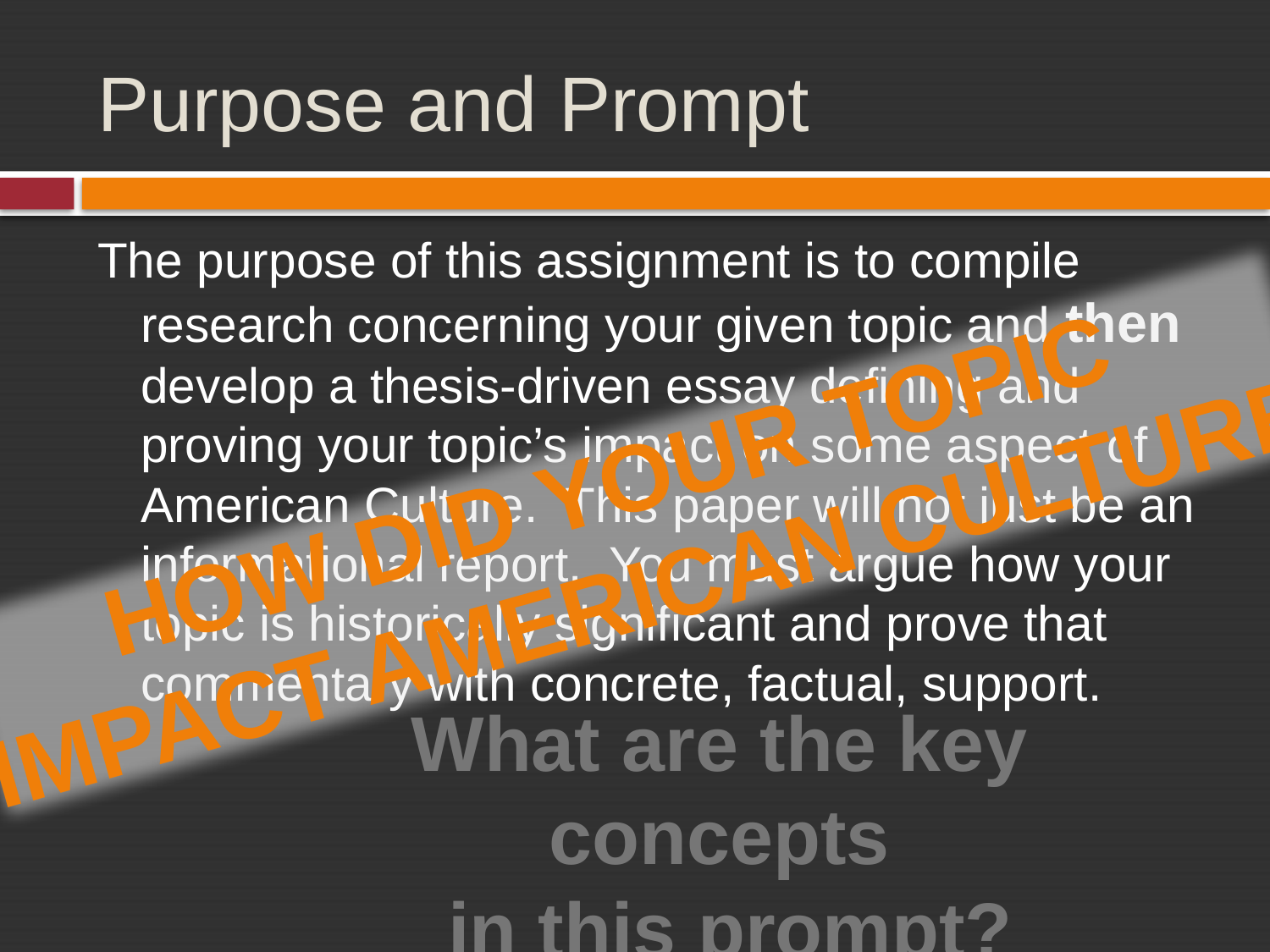

# Purpose and Prompt
The purpose of this assignment is to compile research concerning your given topic and then develop a thesis-driven essay defining and proving your topic’s impact on some aspect of American Culture.  This paper will not just be an informational report.  You must argue how your topic is historically significant and prove that commentary with concrete, factual, support.
How did your topic
Impact American Culture
What are the key concepts
 in this prompt?